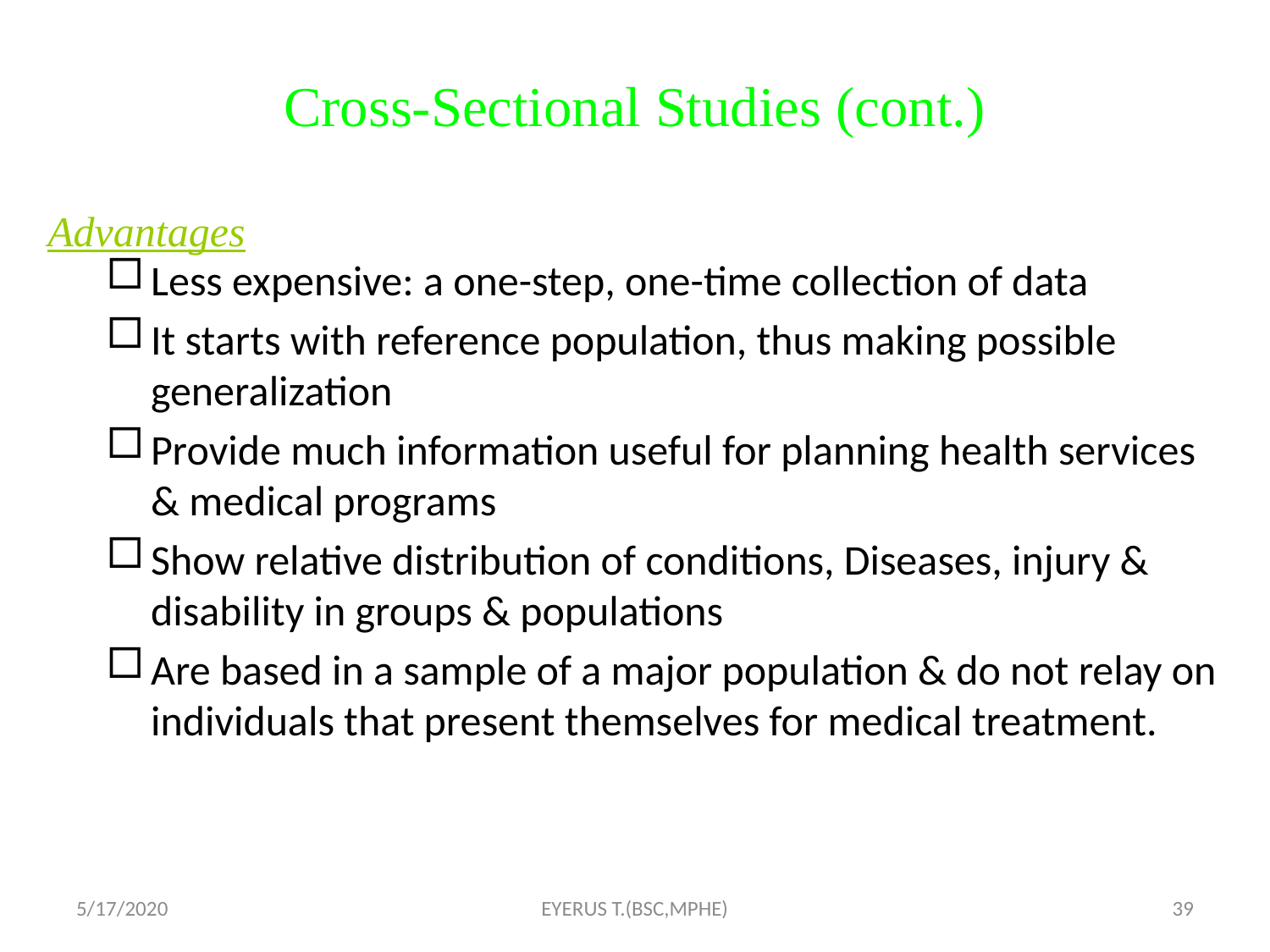

# Cross-Sectional Studies (cont.)
Advantages
Less expensive: a one-step, one-time collection of data
It starts with reference population, thus making possible generalization
Provide much information useful for planning health services & medical programs
Show relative distribution of conditions, Diseases, injury & disability in groups & populations
Are based in a sample of a major population & do not relay on individuals that present themselves for medical treatment.

5/17/2020
EYERUS T.(BSC,MPHE)
39